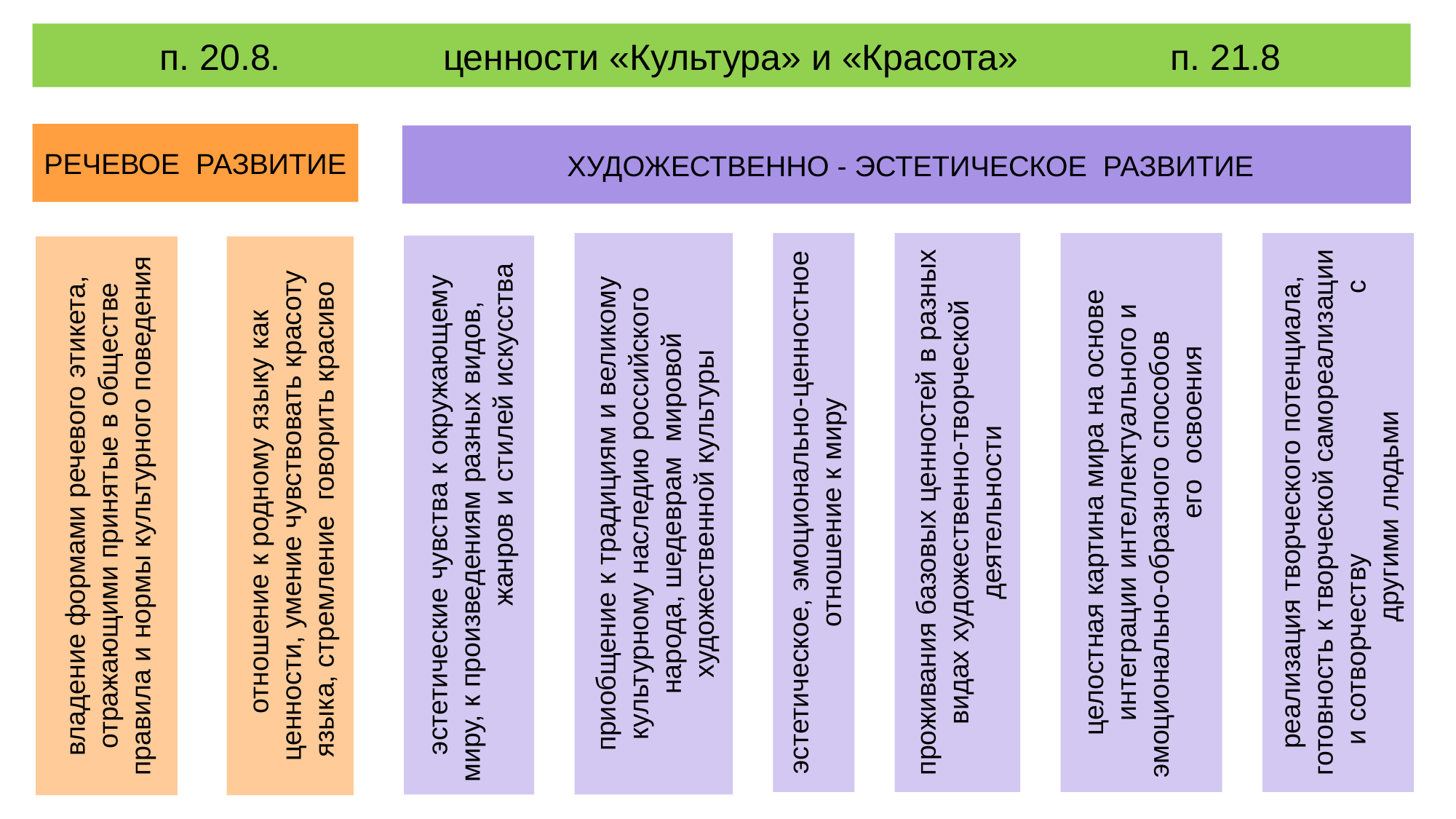

п. 20.8.                ценности «Культура» и «Красота»               п. 21.8
Речевое  развитие
 Художественно - эстетическое  развитие
приобщение к традициям и великому культурному наследию российского народа, шедеврам  мировой художественной культуры
эстетическое, эмоционально-ценностное отношение к миру
проживания базовых ценностей в разных видах художественно-творческой деятельности
целостная картина мира на основе интеграции интеллектуального и эмоционально-образного способов                                 его  освоения
реализация творческого потенциала, готовность к творческой самореализации и сотворчеству                                  с другими людьми
эстетические чувства к окружающему миру, к произведениям разных видов,                             жанров и стилей искусства
владение формами речевого этикета, отражающими принятые в обществе правила и нормы культурного поведения
 отношение к родному языку как ценности, умение чувствовать красоту языка, стремление  говорить красиво